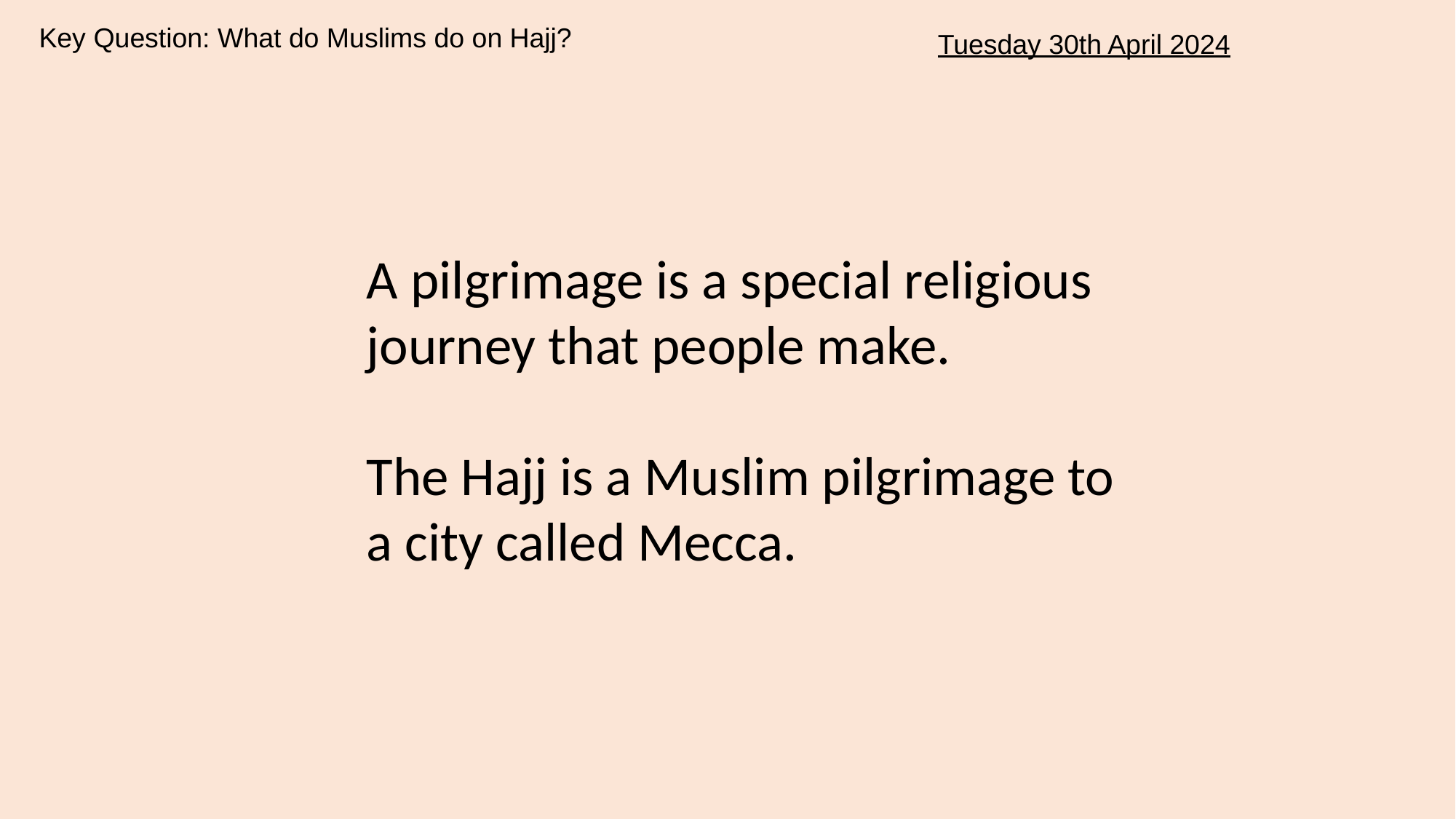

Key Question: What do Muslims do on Hajj?
Tuesday 30th April 2024
A pilgrimage is a special religious journey that people make.

The Hajj is a Muslim pilgrimage to a city called Mecca.